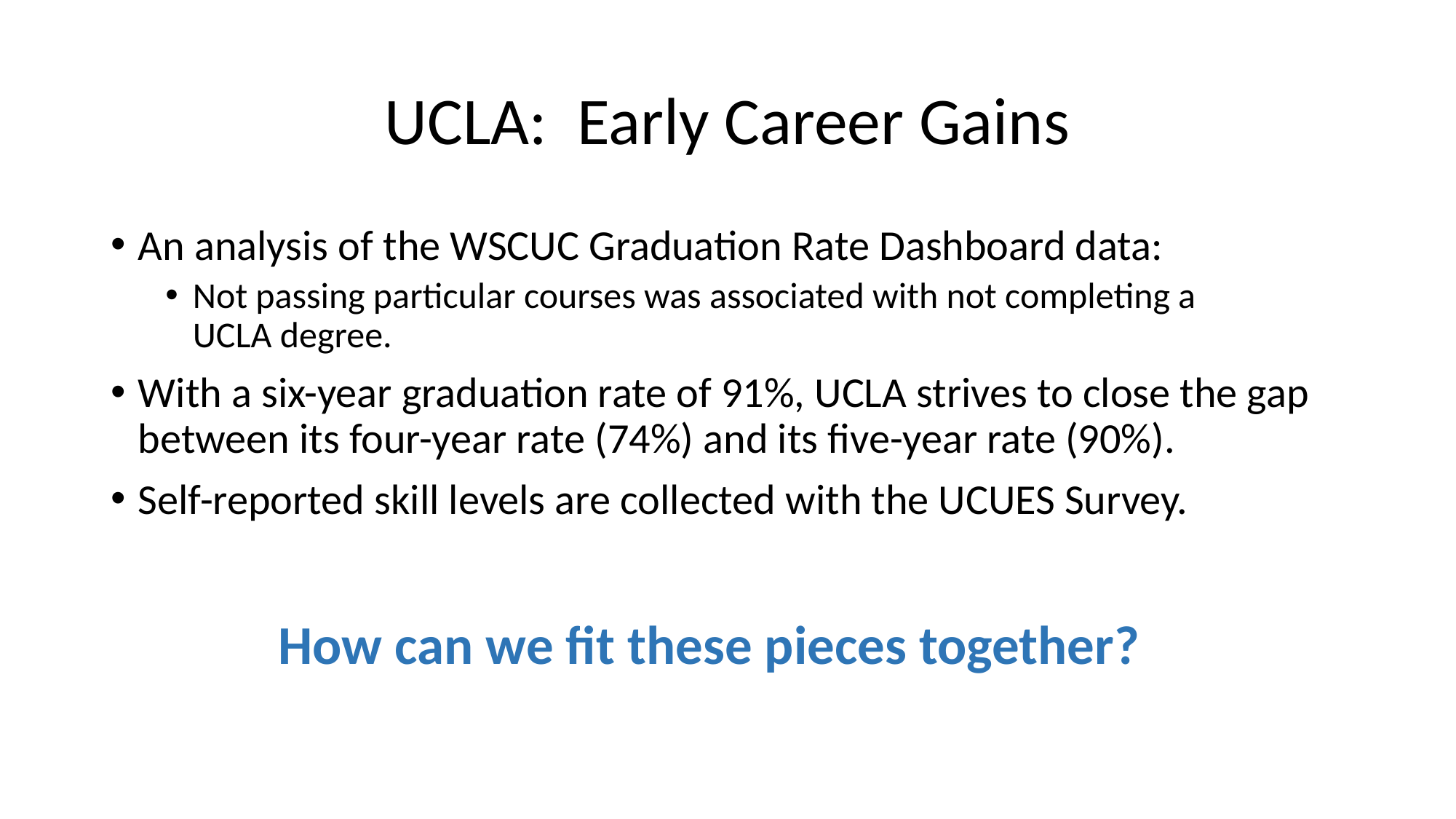

# UCLA:  Early Career Gains
An analysis of the WSCUC Graduation Rate Dashboard data:
Not passing particular courses was associated with not completing a
UCLA degree.
With a six-year graduation rate of 91%, UCLA strives to close the gap between its four-year rate (74%) and its five-year rate (90%).
Self-reported skill levels are collected with the UCUES Survey.
How can we fit these pieces together?